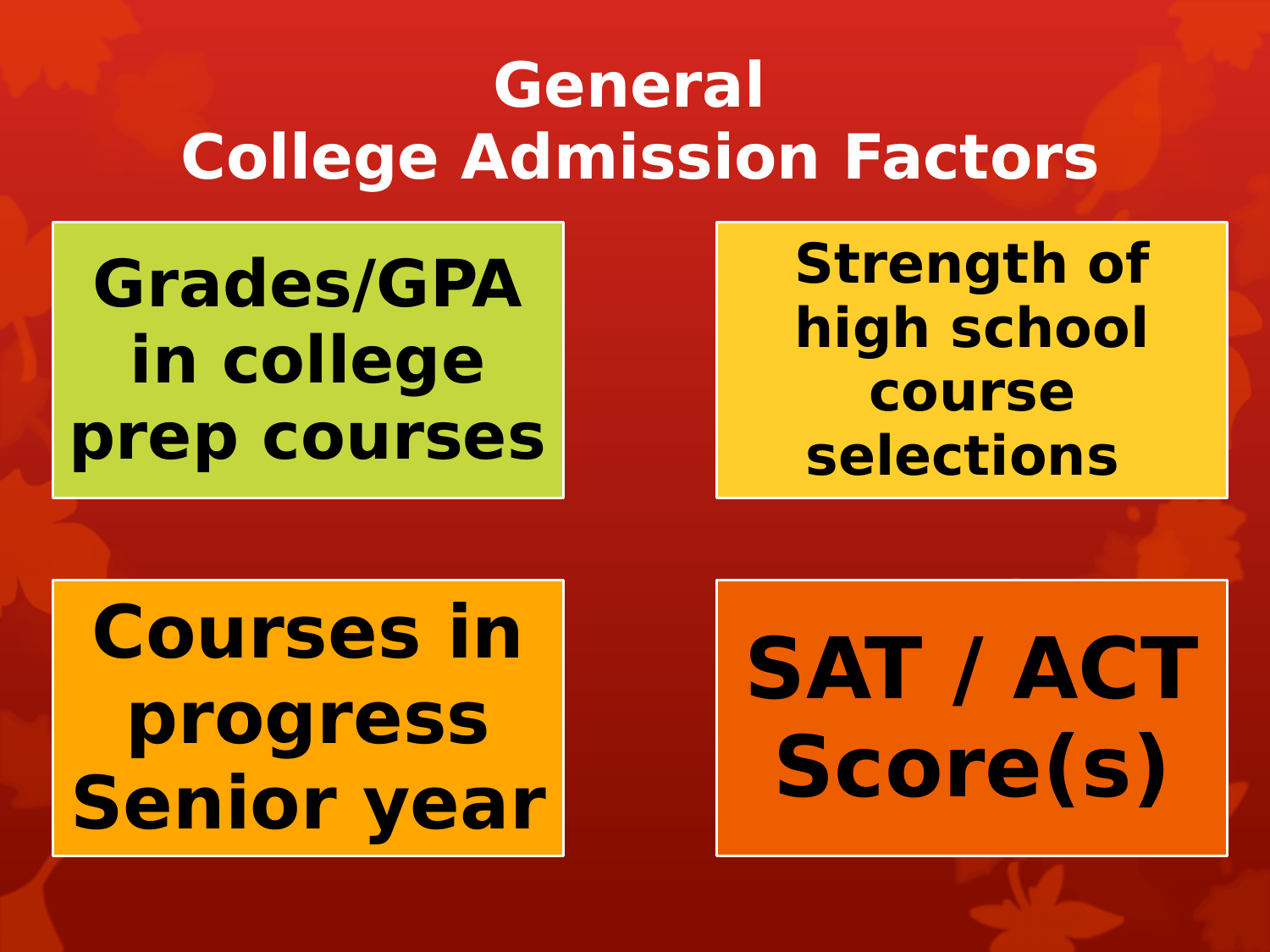

# General College Admission Factors
Grades/GPA in college prep courses
Strength of high school course selections
Courses in progress Senior year
SAT / ACT Score(s)